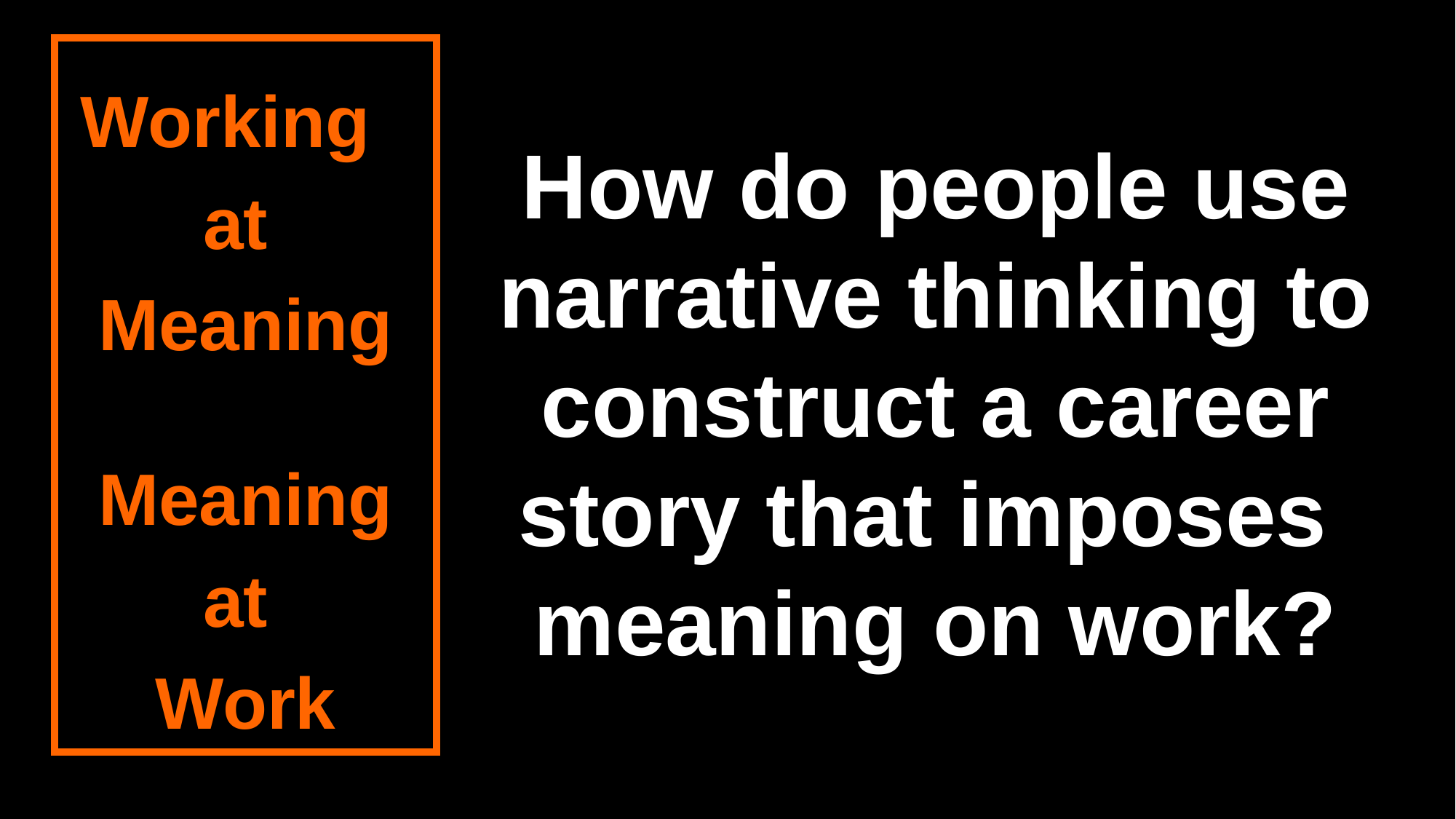

Working
at
Meaning

Meaning
at
Work
How do people use narrative thinking to construct a career story that imposes  meaning on work?